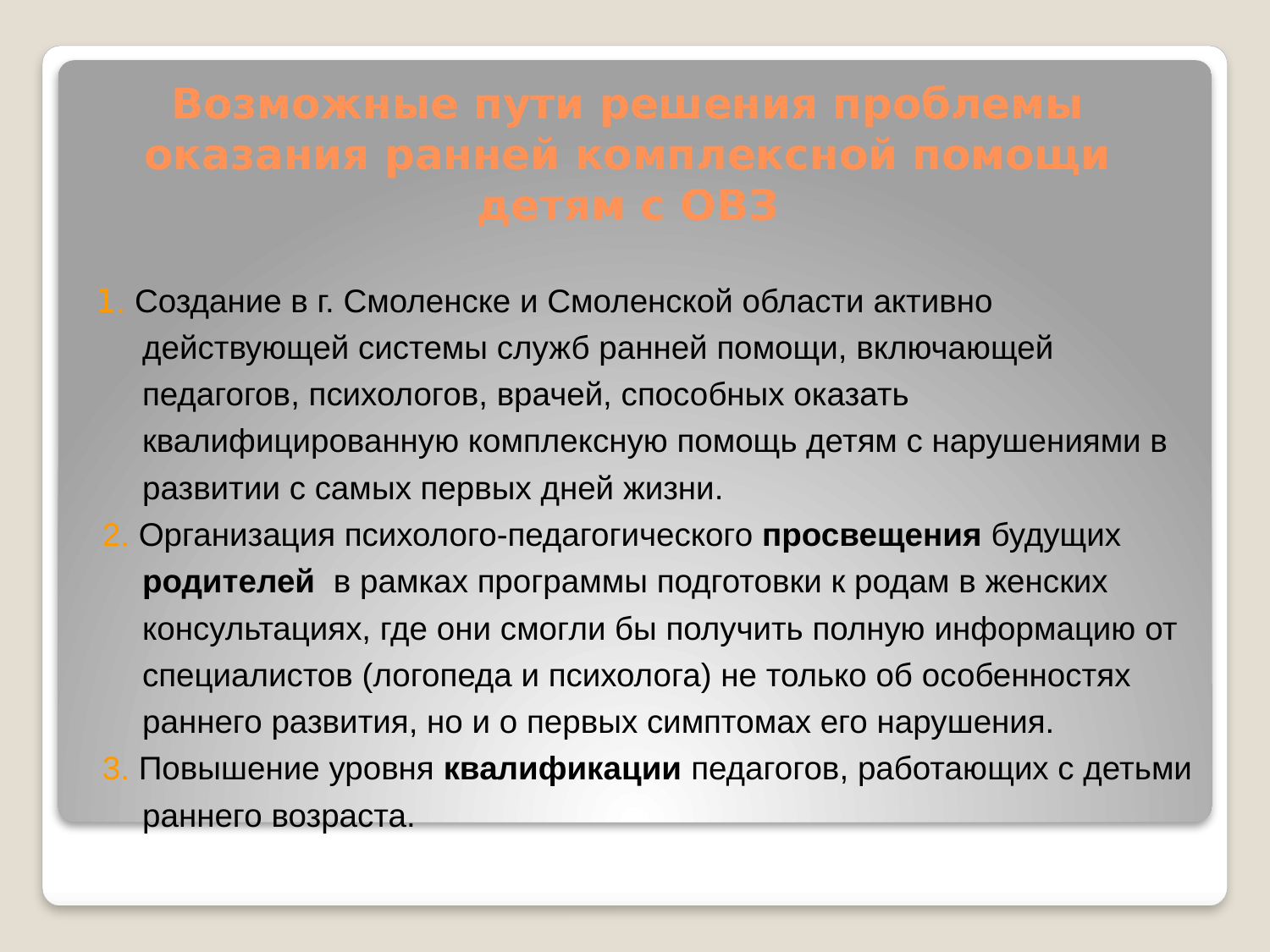

# Возможные пути решения проблемы оказания ранней комплексной помощи детям с ОВЗ

  1. Создание в г. Смоленске и Смоленской области активно действующей системы служб ранней помощи, включающей педагогов, психологов, врачей, способных оказать квалифицированную комплексную помощь детям с нарушениями в развитии с самых первых дней жизни.
   2. Организация психолого-педагогического просвещения будущих родителей  в рамках программы подготовки к родам в женских консультациях, где они смогли бы получить полную информацию от специалистов (логопеда и психолога) не только об особенностях раннего развития, но и о первых симптомах его нарушения.
   3. Повышение уровня квалификации педагогов, работающих с детьми раннего возраста.